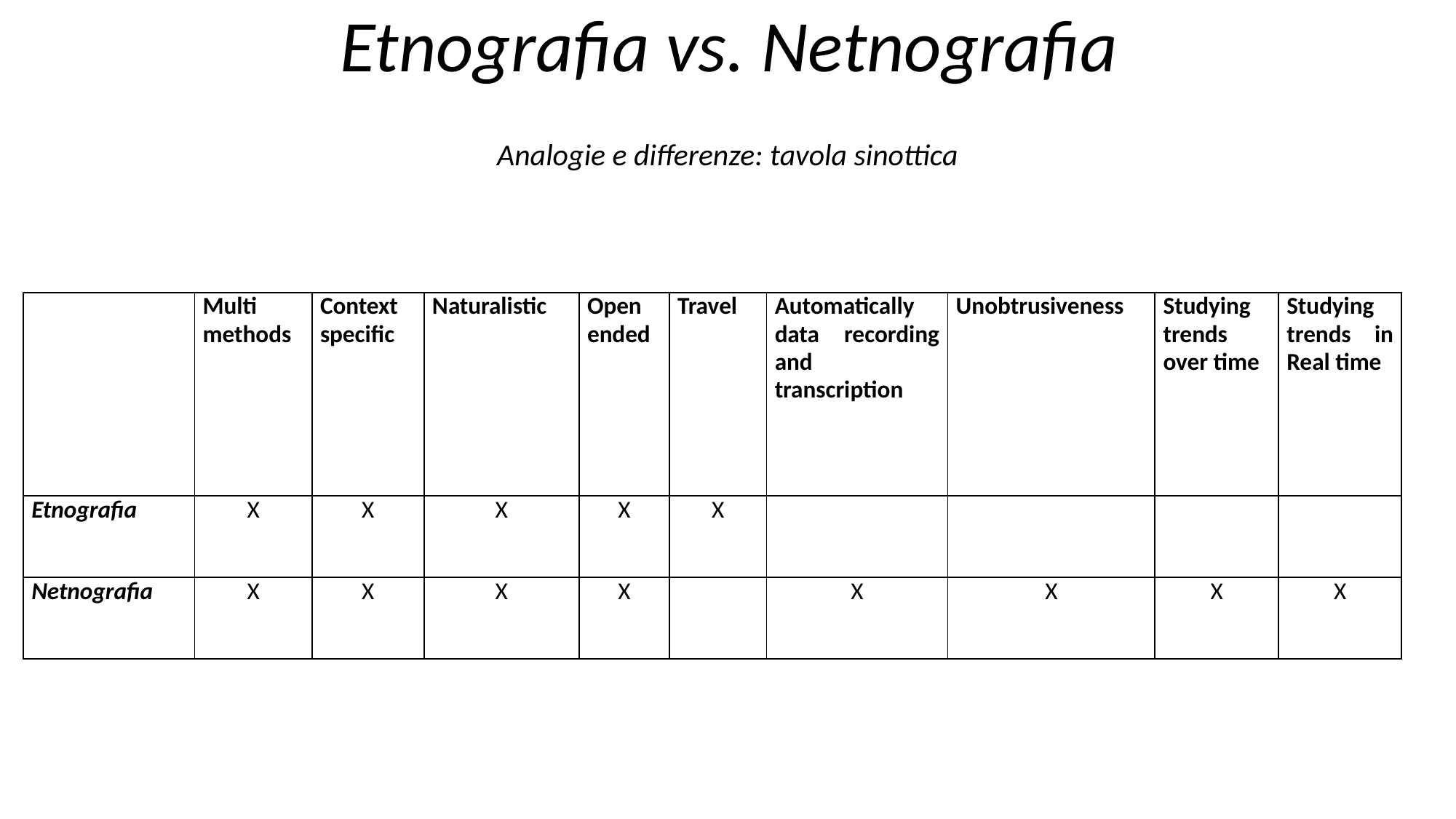

# Etnografia vs. Netnografia
Analogie e differenze: tavola sinottica
|  | Multi methods | Context specific | Naturalistic | Open ended | Travel | Automatically data recording and transcription | Unobtrusiveness | Studying trends over time | Studying trends in Real time |
| --- | --- | --- | --- | --- | --- | --- | --- | --- | --- |
| Etnografia | X | X | X | X | X |  |  |  |  |
| Netnografia | X | X | X | X |  | X | X | X | X |